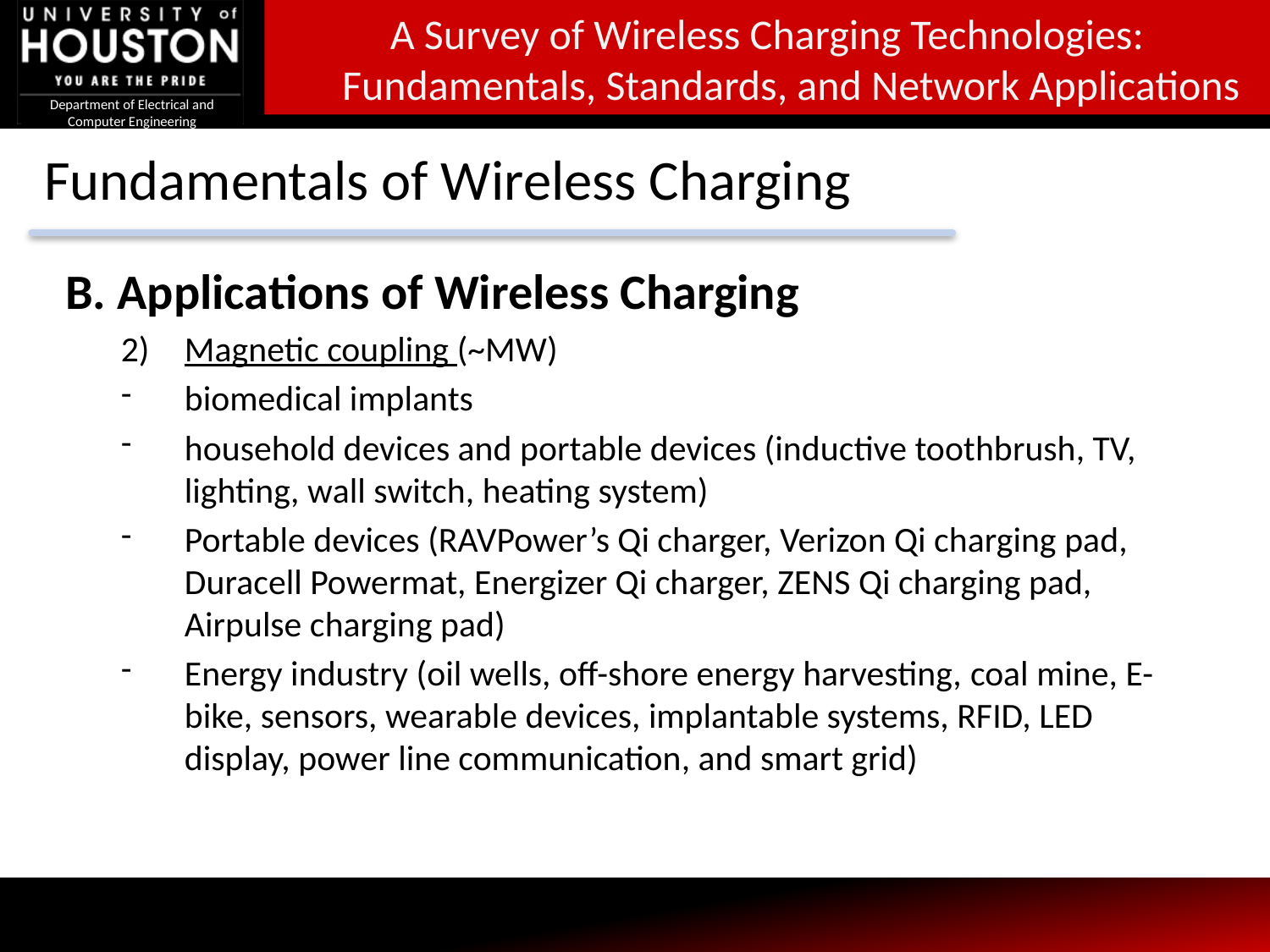

# Fundamentals of Wireless Charging
B. Applications of Wireless Charging
Magnetic coupling (~MW)
biomedical implants
household devices and portable devices (inductive toothbrush, TV, lighting, wall switch, heating system)
Portable devices (RAVPower’s Qi charger, Verizon Qi charging pad, Duracell Powermat, Energizer Qi charger, ZENS Qi charging pad, Airpulse charging pad)
Energy industry (oil wells, off-shore energy harvesting, coal mine, E-bike, sensors, wearable devices, implantable systems, RFID, LED display, power line communication, and smart grid)